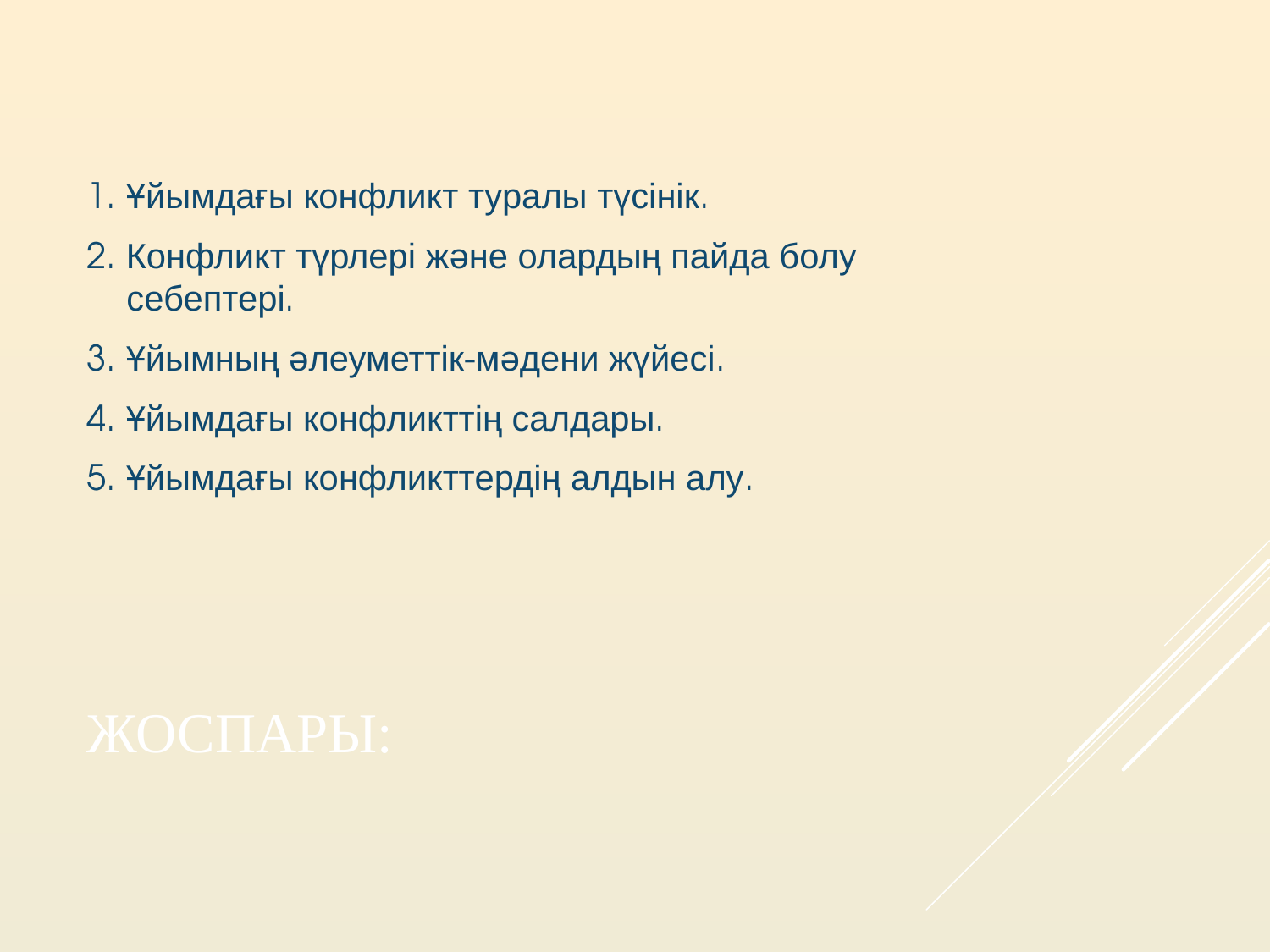

1. Ұйымдағы конфликт туралы түсінік.
2. Конфликт түрлері және олардың пайда болу себептері.
3. Ұйымның әлеуметтік-мәдени жүйесі.
4. Ұйымдағы конфликттің салдары.
5. Ұйымдағы конфликттердің алдын алу.
# Жоспары: